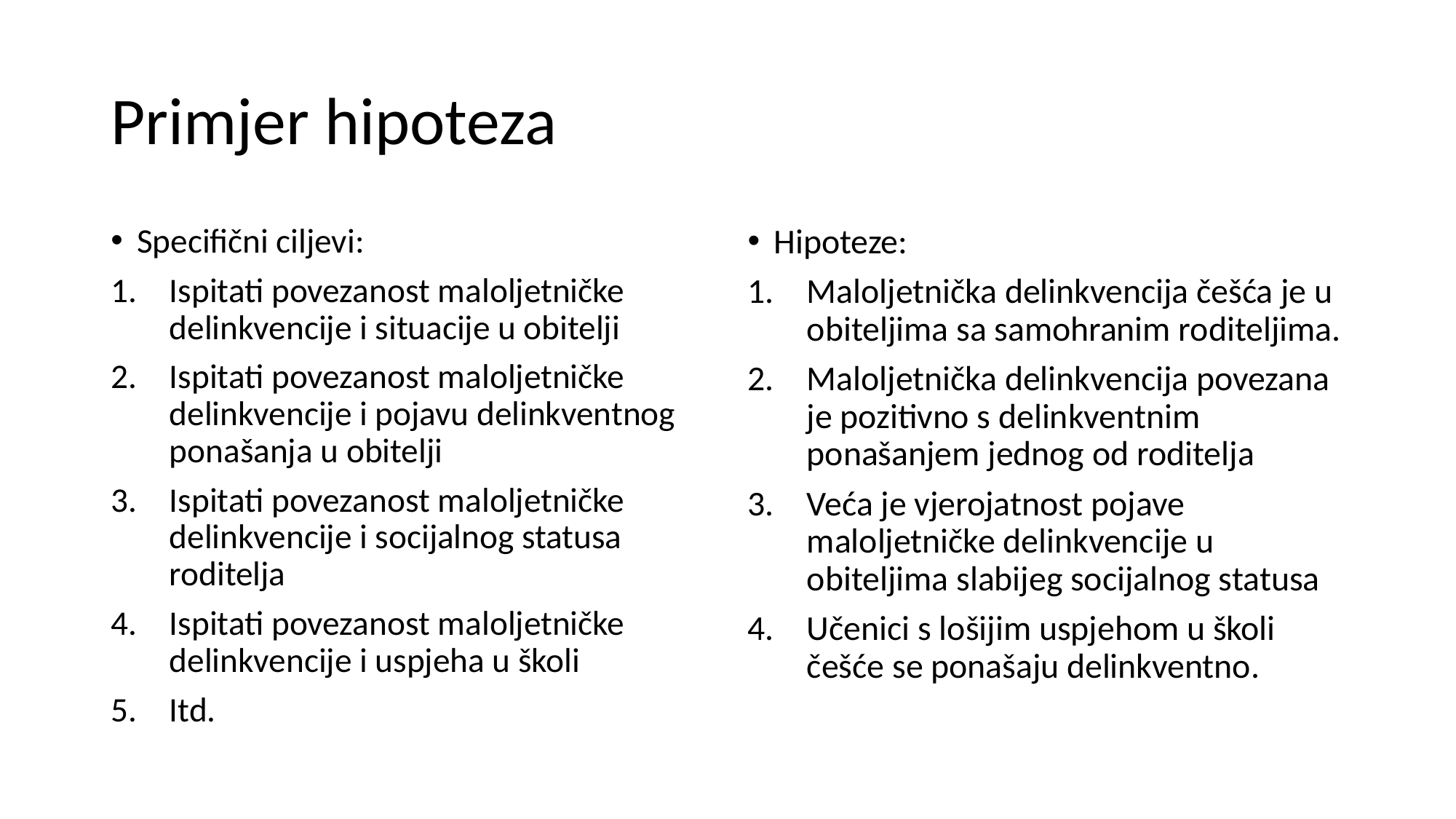

# Primjer hipoteza
Specifični ciljevi:
Ispitati povezanost maloljetničke delinkvencije i situacije u obitelji
Ispitati povezanost maloljetničke delinkvencije i pojavu delinkventnog ponašanja u obitelji
Ispitati povezanost maloljetničke delinkvencije i socijalnog statusa roditelja
Ispitati povezanost maloljetničke delinkvencije i uspjeha u školi
Itd.

Hipoteze:
Maloljetnička delinkvencija češća je u obiteljima sa samohranim roditeljima.
Maloljetnička delinkvencija povezana je pozitivno s delinkventnim ponašanjem jednog od roditelja
Veća je vjerojatnost pojave maloljetničke delinkvencije u obiteljima slabijeg socijalnog statusa
Učenici s lošijim uspjehom u školi češće se ponašaju delinkventno.